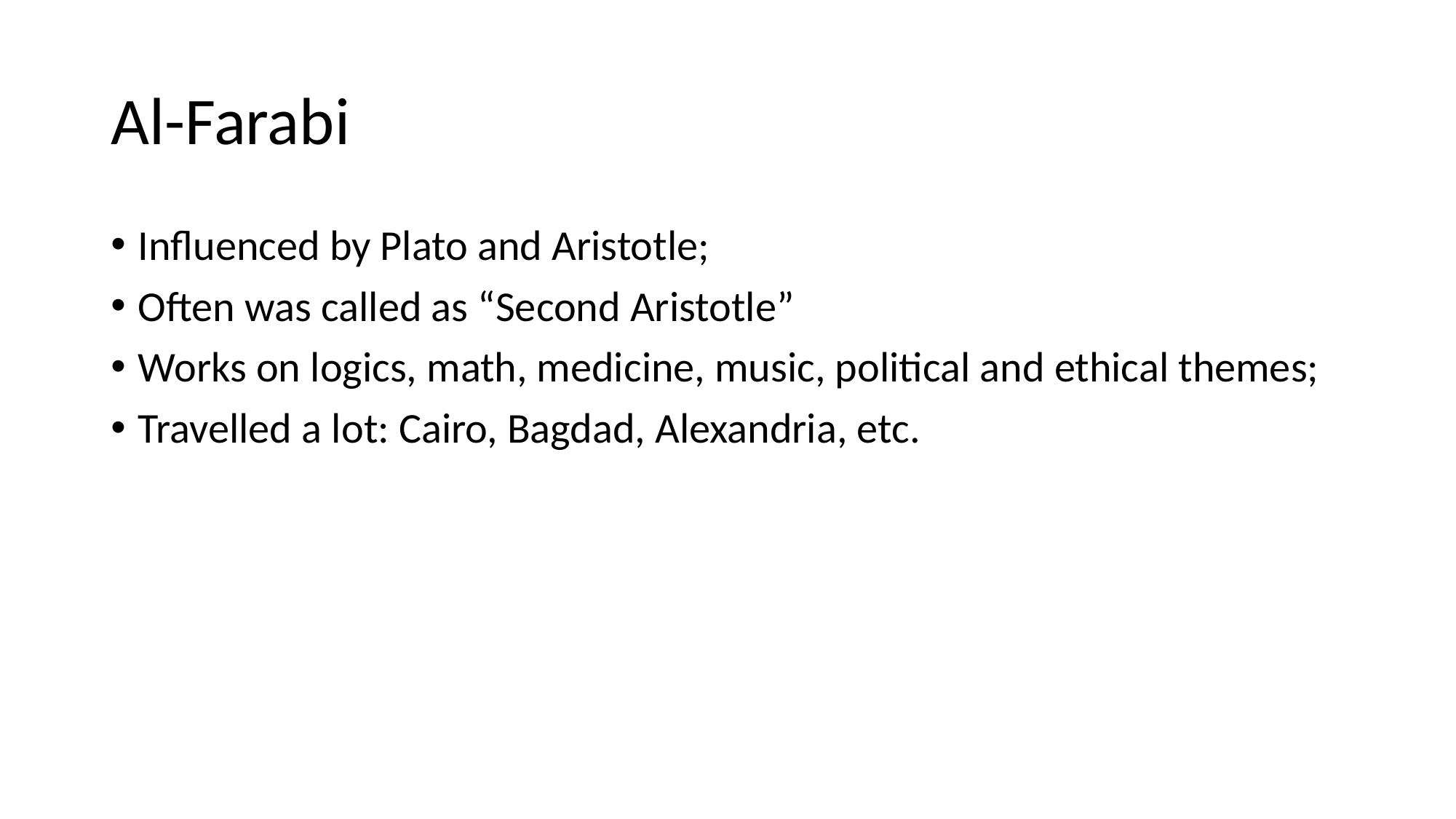

# Al-Farabi
Influenced by Plato and Aristotle;
Often was called as “Second Aristotle”
Works on logics, math, medicine, music, political and ethical themes;
Travelled a lot: Cairo, Bagdad, Alexandria, etc.